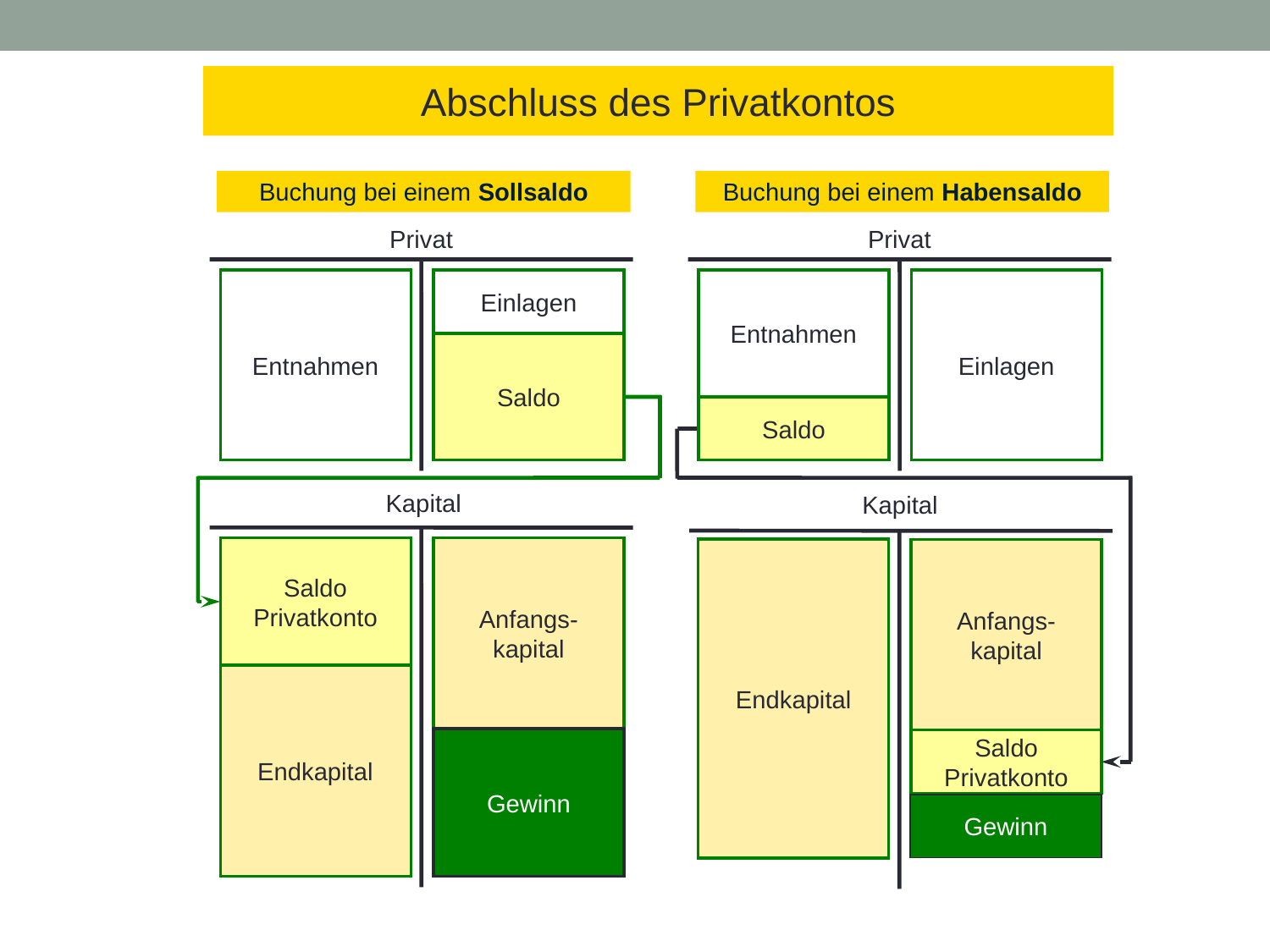

Abschluss des Privatkontos
Buchung bei einem Sollsaldo
Buchung bei einem Habensaldo
Privat

Kapital

Privat

Kapital

Entnahmen
Einlagen
Entnahmen
Einlagen
Saldo

Saldo

Saldo
Privatkonto
Anfangs-
kapital
Endkapital
Anfangs-
kapital
Endkapital
Gewinn
Saldo
Privatkonto
Gewinn